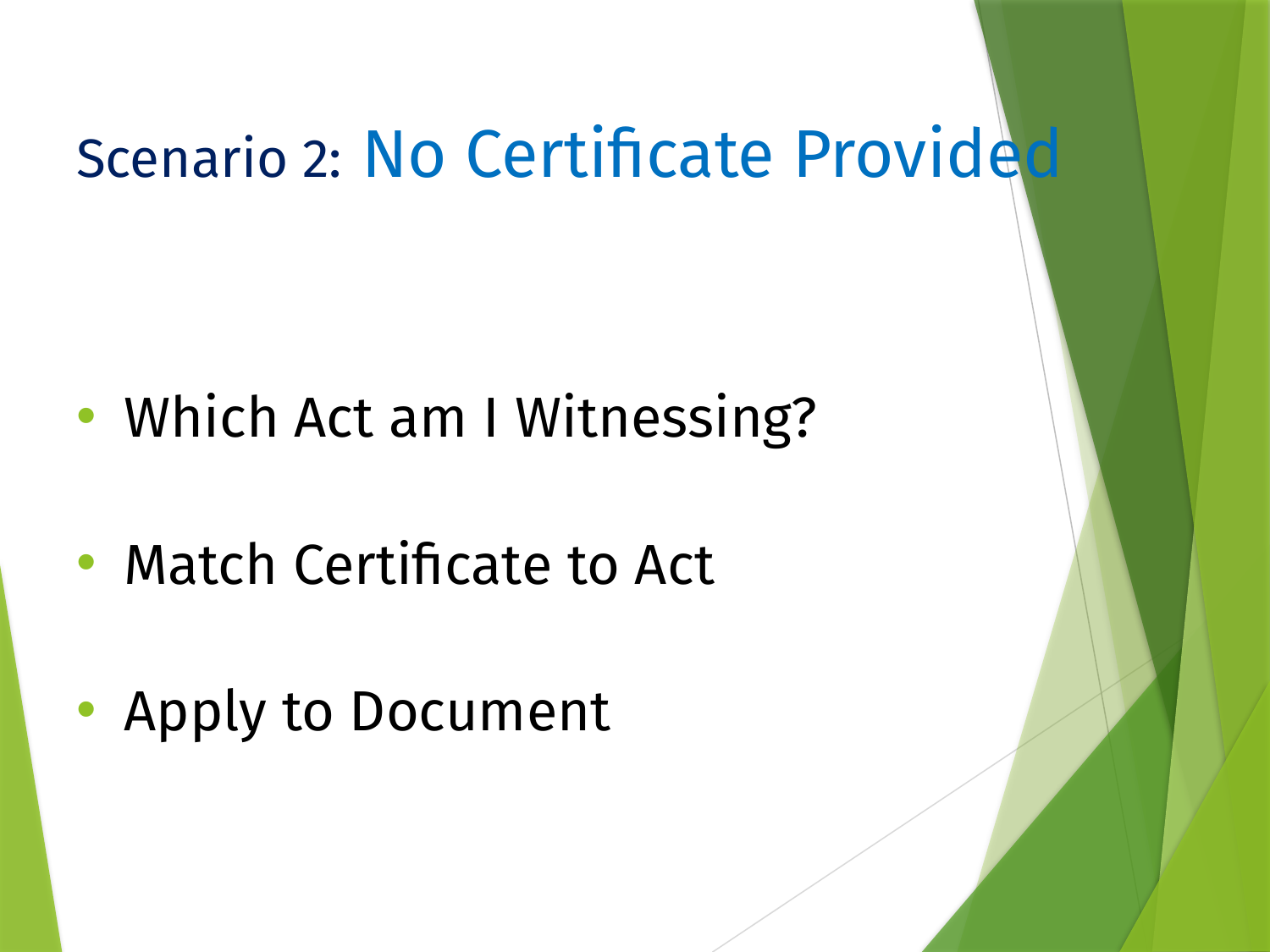

# Scenario 2: No Certificate Provided
Which Act am I Witnessing?
Match Certificate to Act
Apply to Document